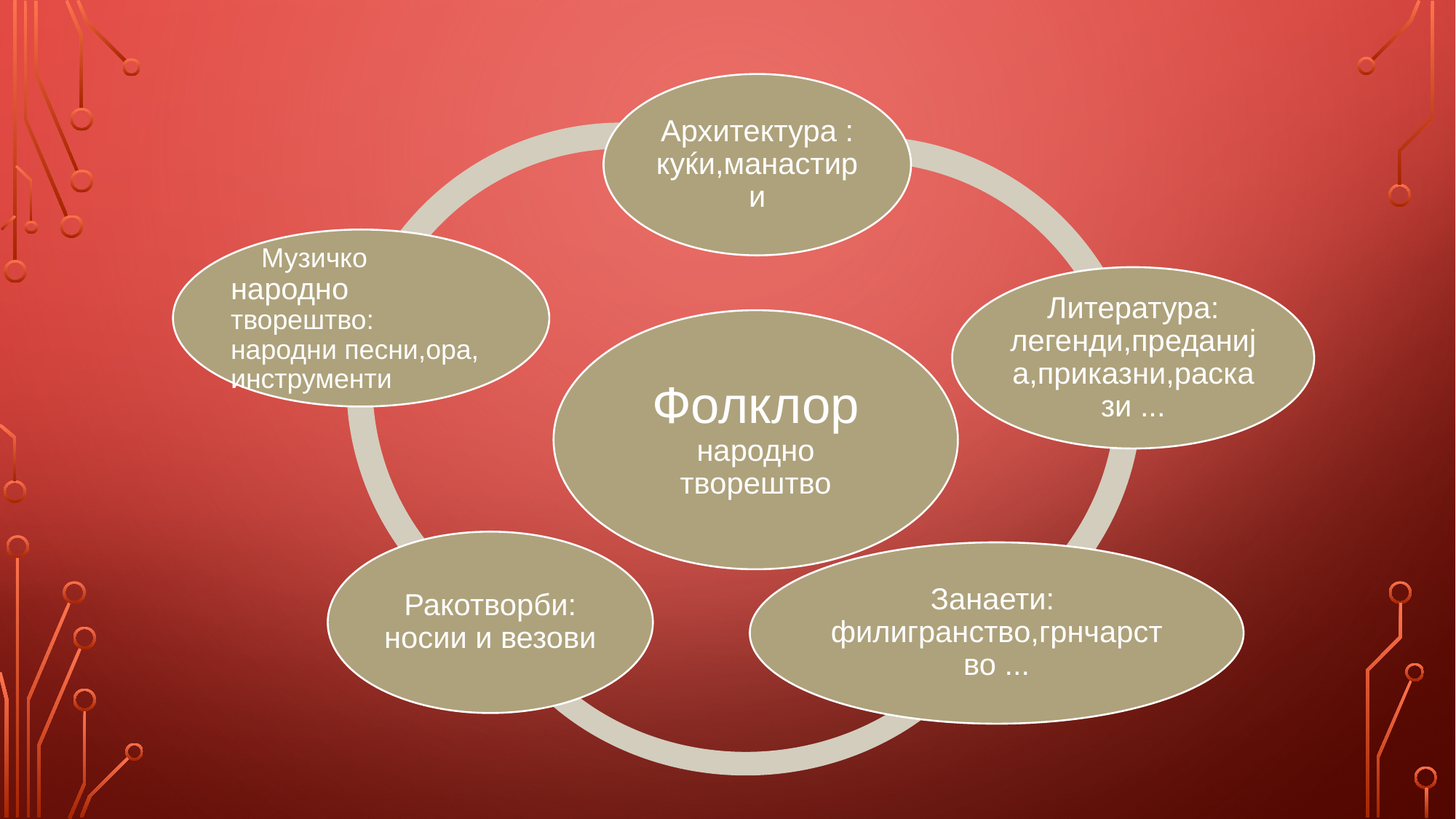

#
Фолклор народно творештво
Архитектура : куќи,манастири
Литература: легенди,преданија,приказни,раскази ...
Занаети:  филигранство,грнчарство ...
Ракотворби: носии и везови

    Музичко народно творештво:  народни песни,ора, инструменти